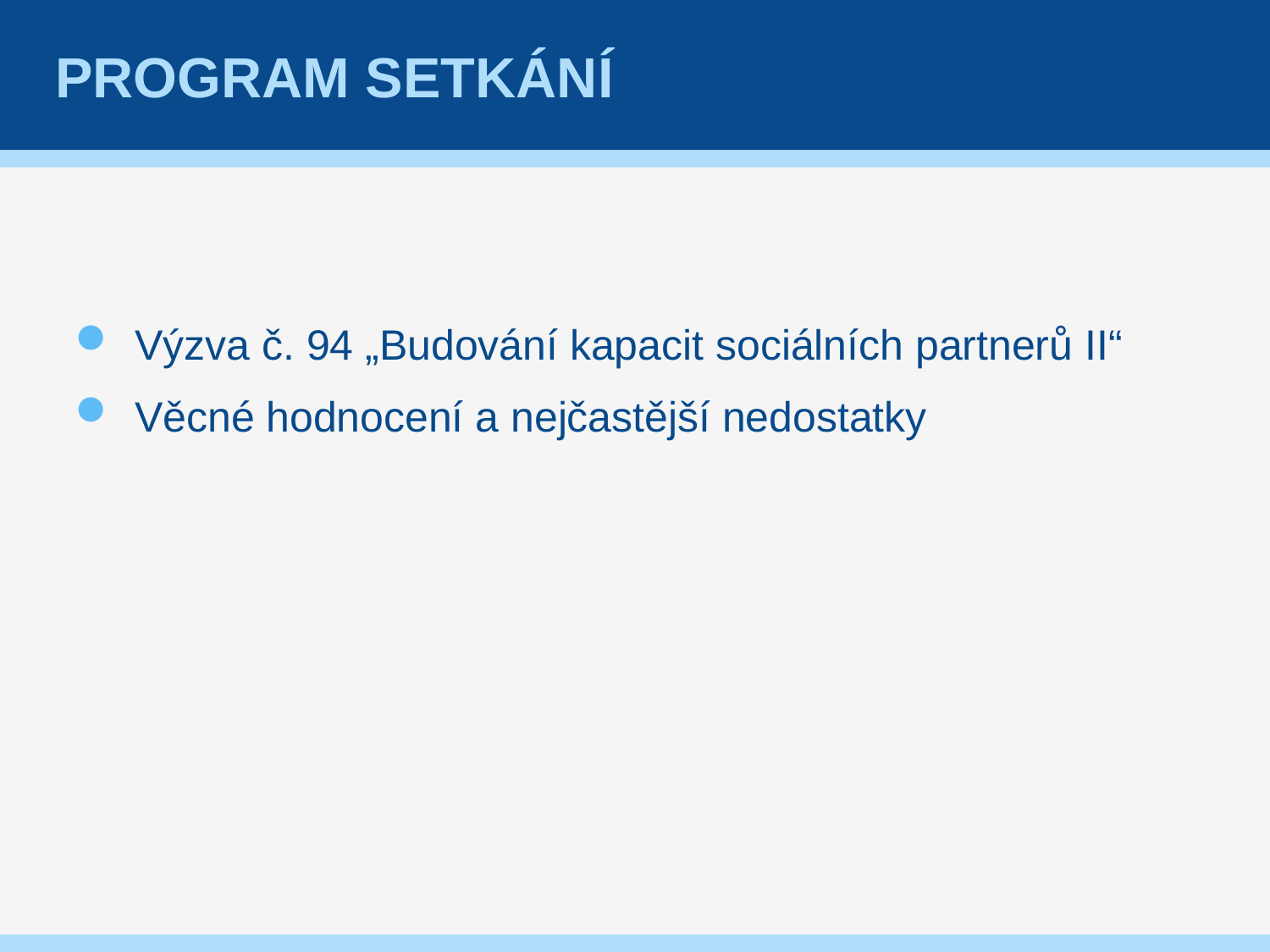

# Program setkání

Výzva č. 94 „Budování kapacit sociálních partnerů II“
Věcné hodnocení a nejčastější nedostatky